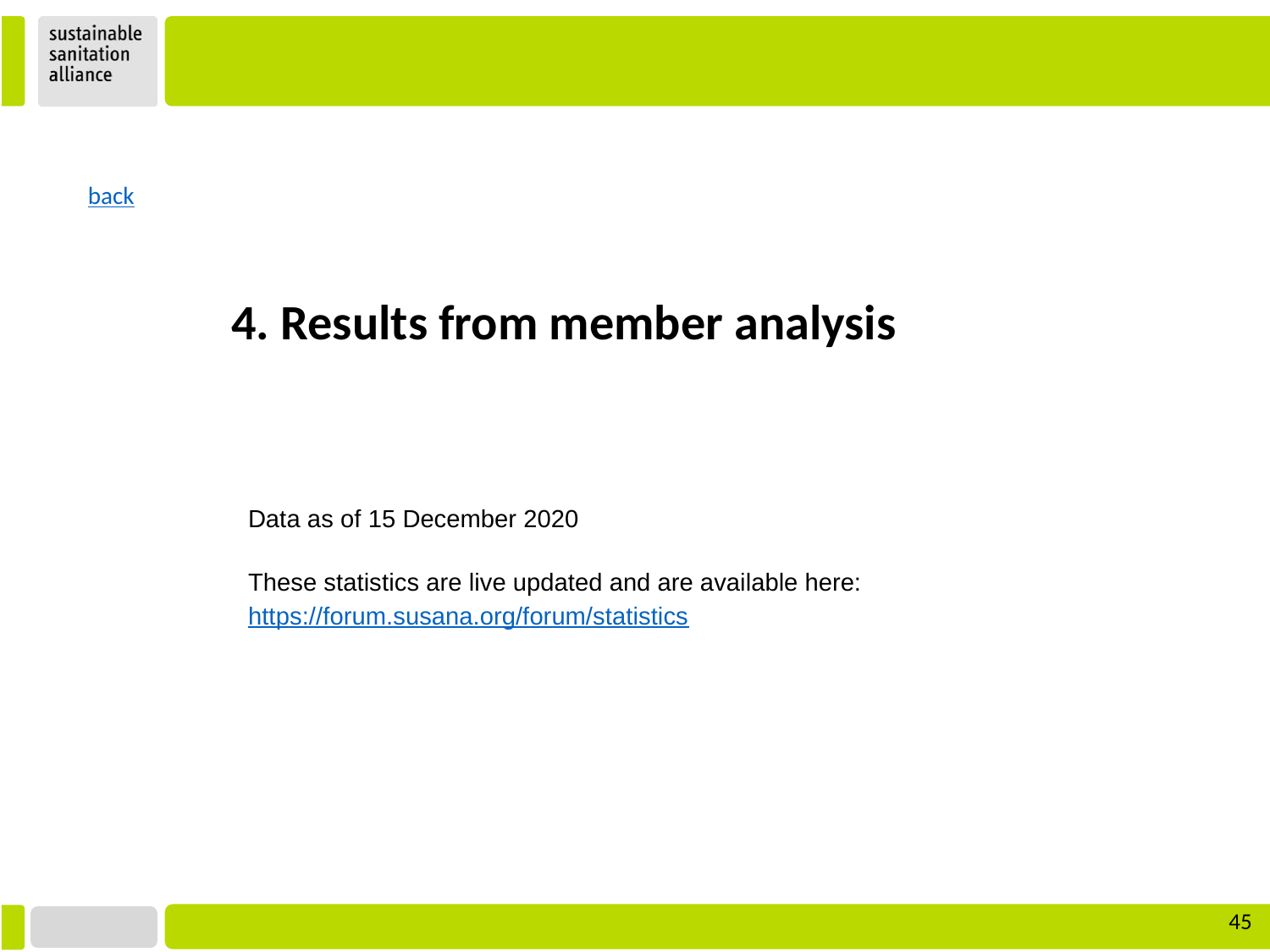

back
4. Results from member analysis

Data as of 15 December 2020

These statistics are live updated and are available here: https://forum.susana.org/forum/statistics

45